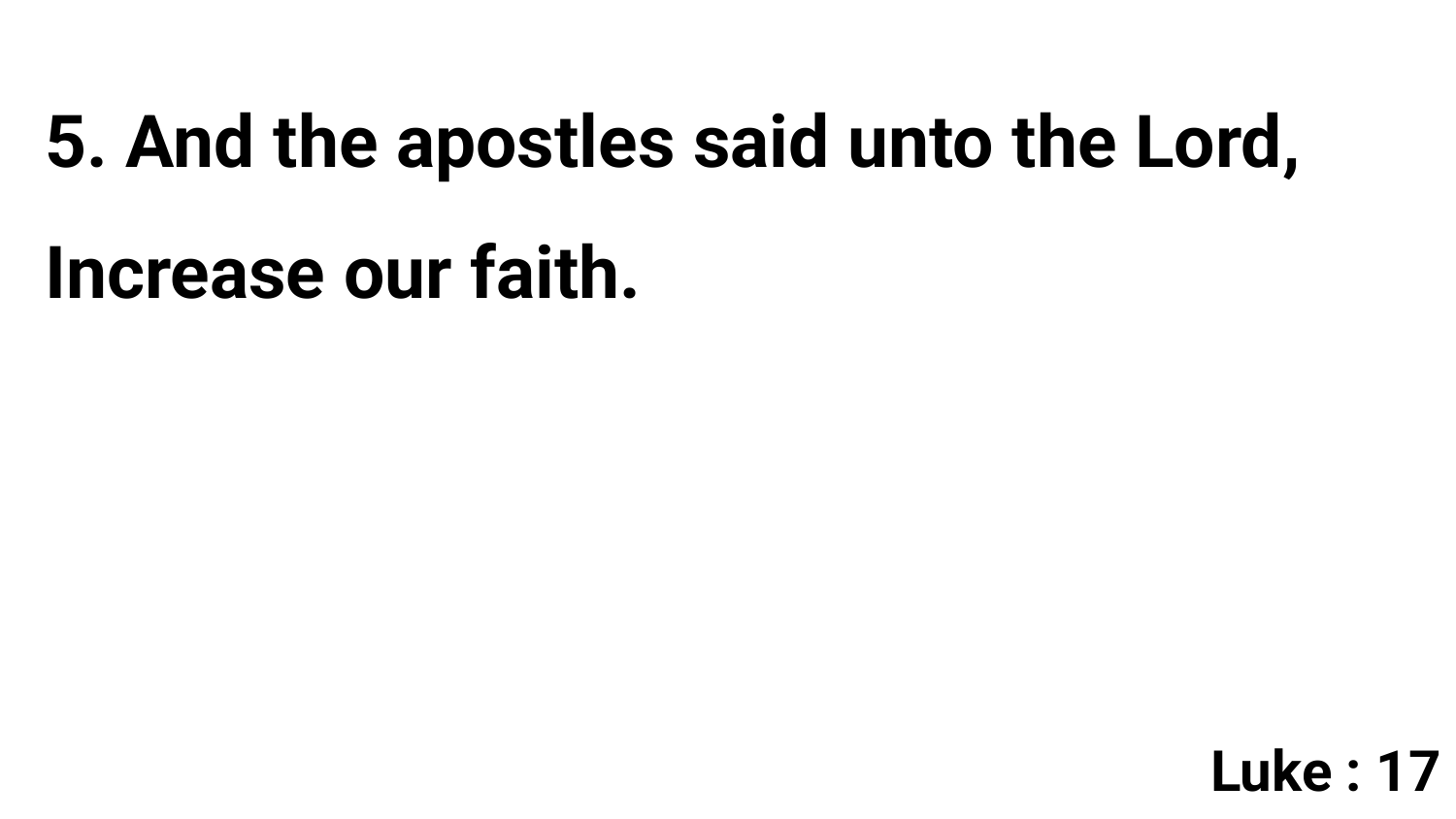

5. And the apostles said unto the Lord, Increase our faith.
Luke : 17